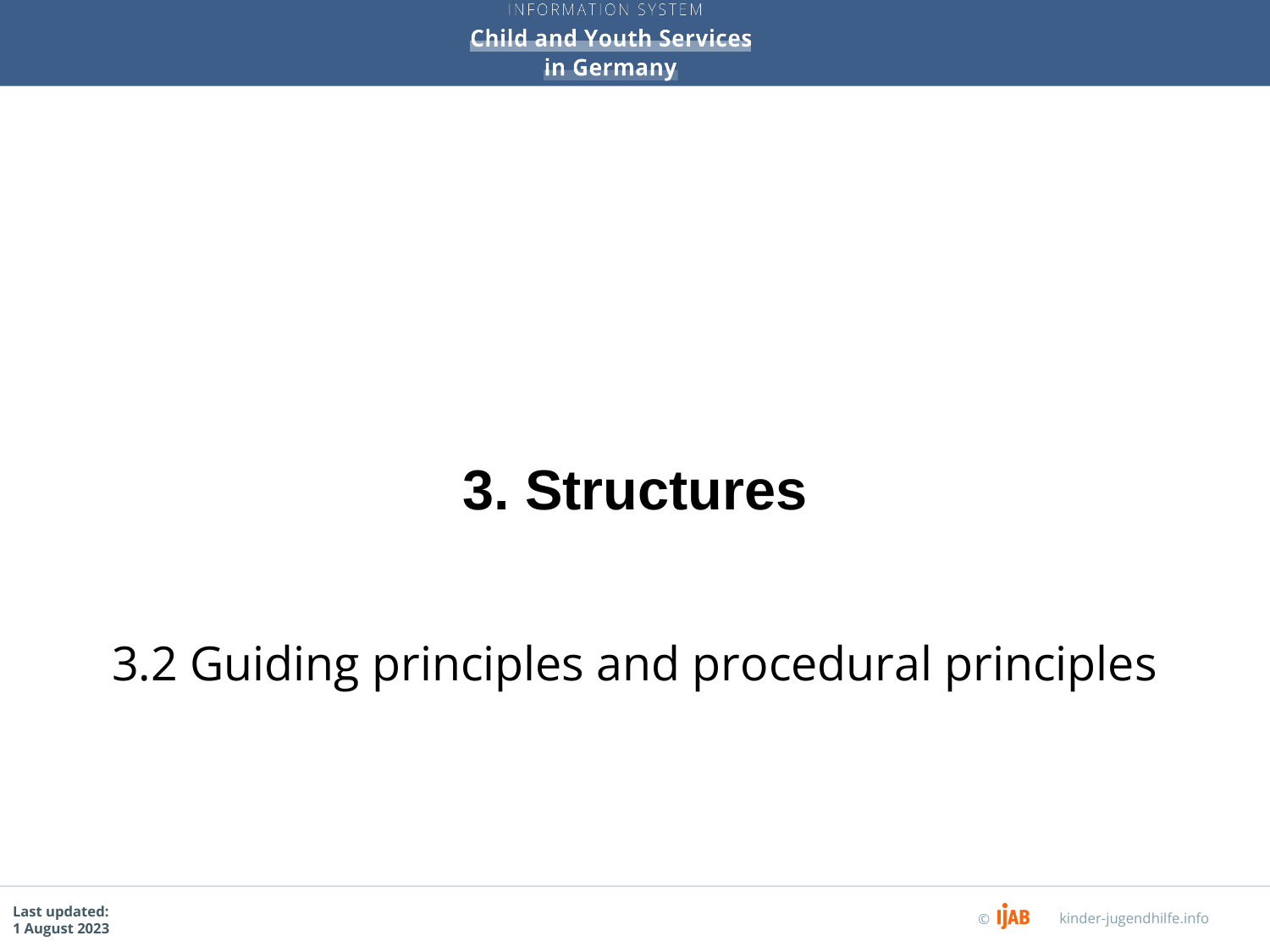

# 3. Structures
3.2 Guiding principles and procedural principles